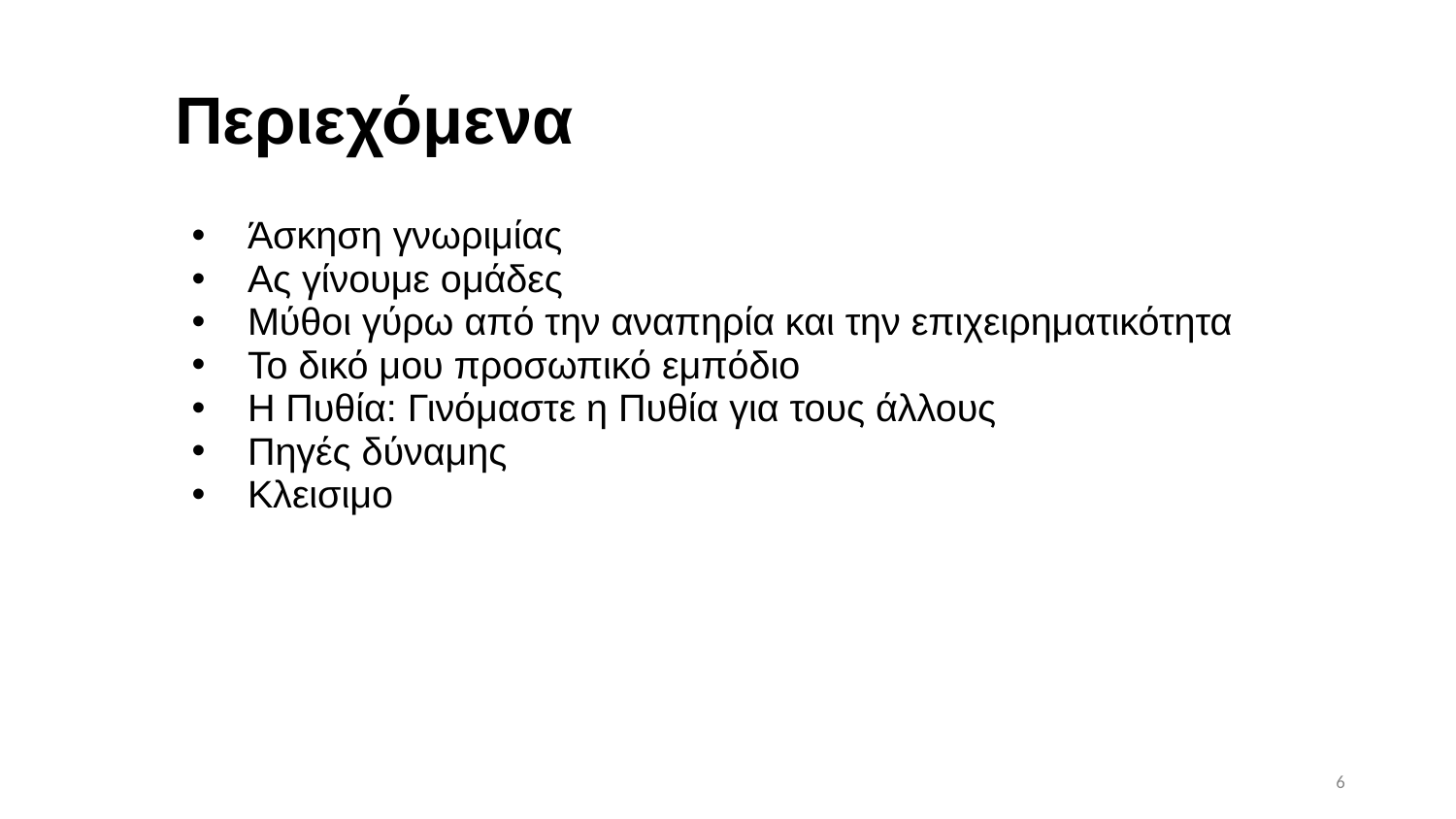

# Περιεχόμενα
Άσκηση γνωριμίας
Ας γίνουμε ομάδες
Μύθοι γύρω από την αναπηρία και την επιχειρηματικότητα
Το δικό μου προσωπικό εμπόδιο
Η Πυθία: Γινόμαστε η Πυθία για τους άλλους
Πηγές δύναμης
Κλεισιμο
6